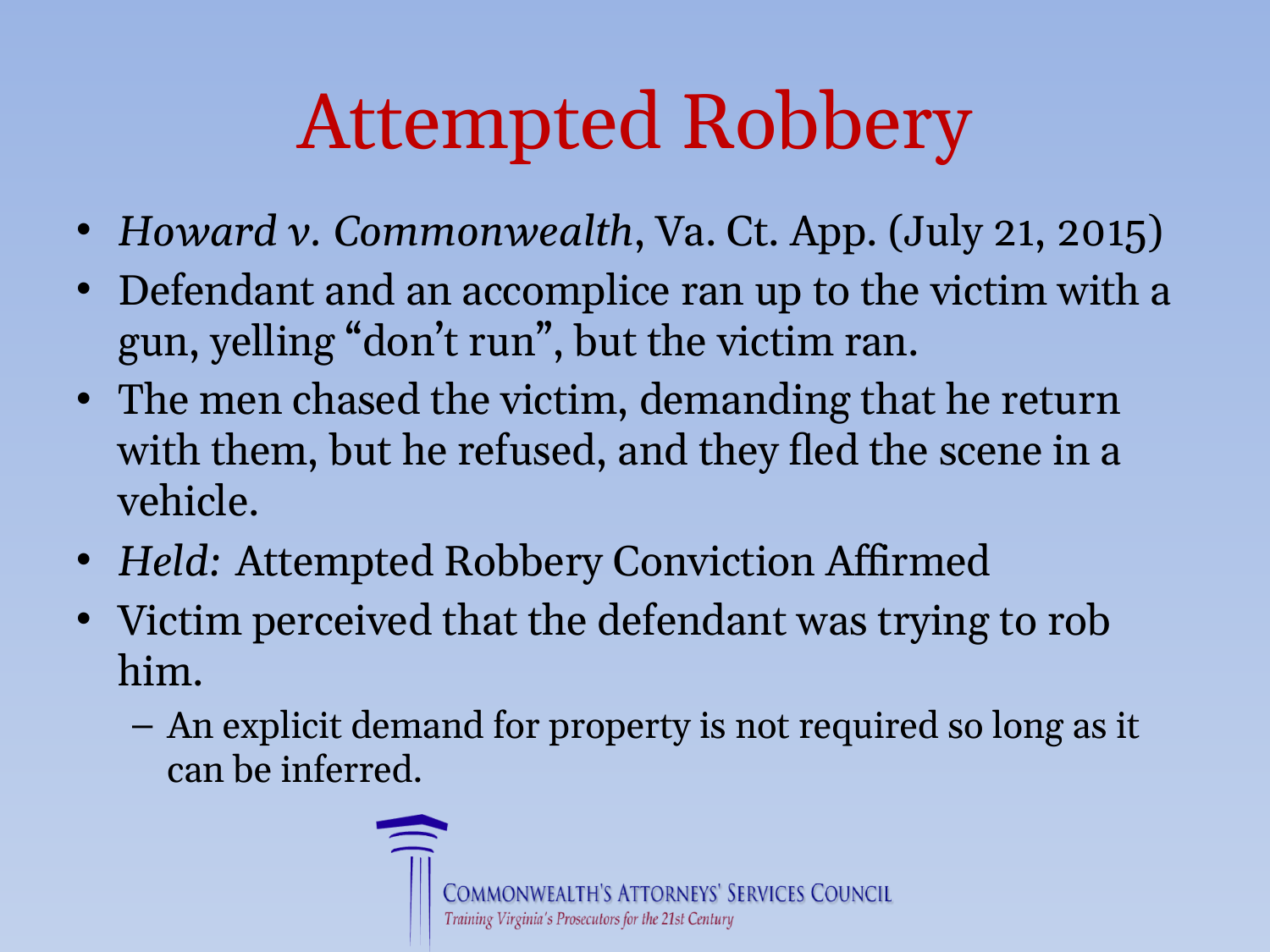

# Attempted Robbery
Howard v. Commonwealth, Va. Ct. App. (July 21, 2015)
Defendant and an accomplice ran up to the victim with a gun, yelling “don’t run”, but the victim ran.
The men chased the victim, demanding that he return with them, but he refused, and they fled the scene in a vehicle.
Held: Attempted Robbery Conviction Affirmed
Victim perceived that the defendant was trying to rob him.
An explicit demand for property is not required so long as it can be inferred.